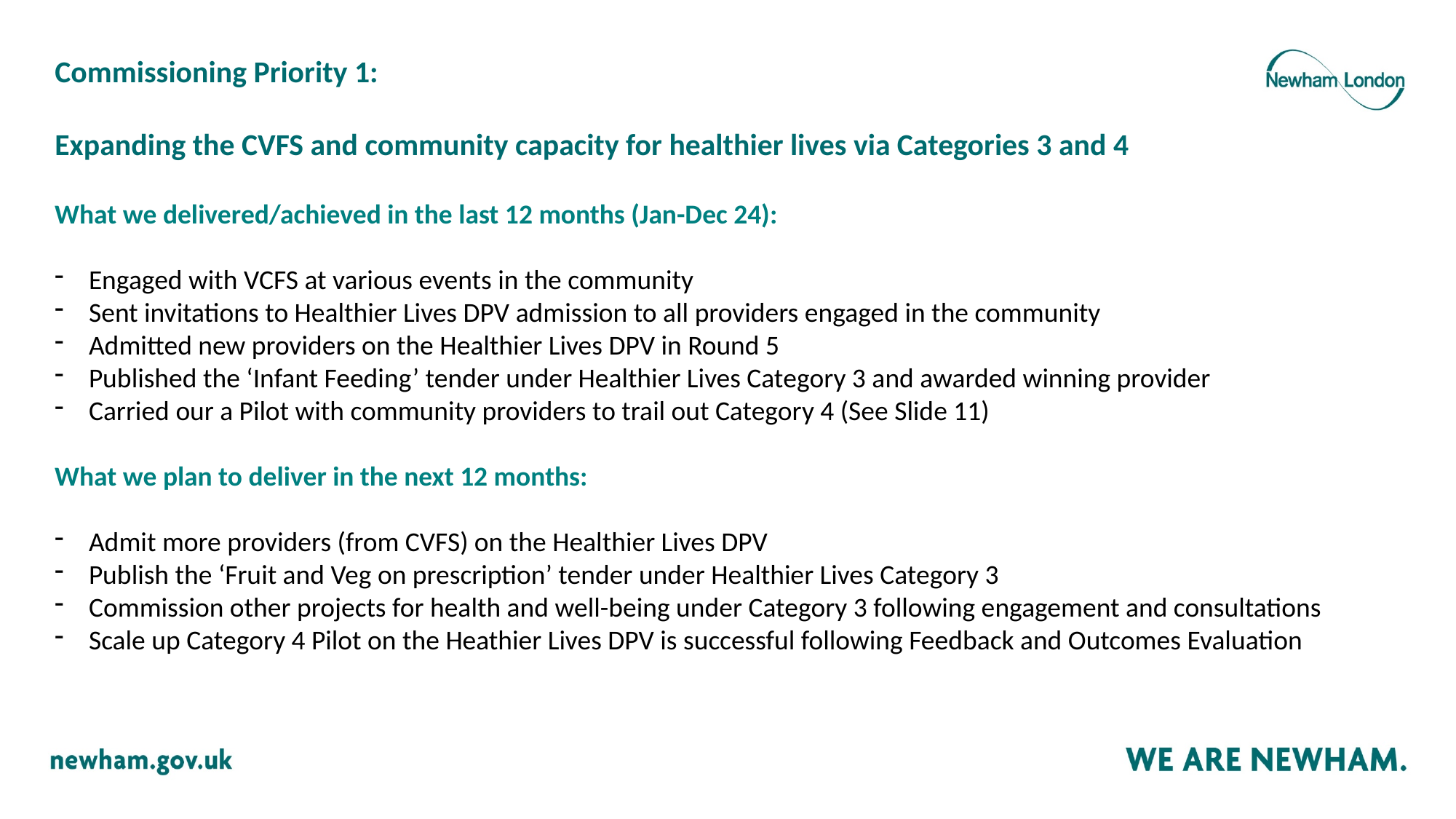

# Commissioning Priority 1: Expanding the CVFS and community capacity for healthier lives via Categories 3 and 4
What we delivered/achieved in the last 12 months (Jan-Dec 24):

Engaged with VCFS at various events in the community
Sent invitations to Healthier Lives DPV admission to all providers engaged in the community
Admitted new providers on the Healthier Lives DPV in Round 5
Published the ‘Infant Feeding’ tender under Healthier Lives Category 3 and awarded winning provider
Carried our a Pilot with community providers to trail out Category 4 (See Slide 11)

What we plan to deliver in the next 12 months:

Admit more providers (from CVFS) on the Healthier Lives DPV
Publish the ‘Fruit and Veg on prescription’ tender under Healthier Lives Category 3
Commission other projects for health and well-being under Category 3 following engagement and consultations
Scale up Category 4 Pilot on the Heathier Lives DPV is successful following Feedback and Outcomes Evaluation